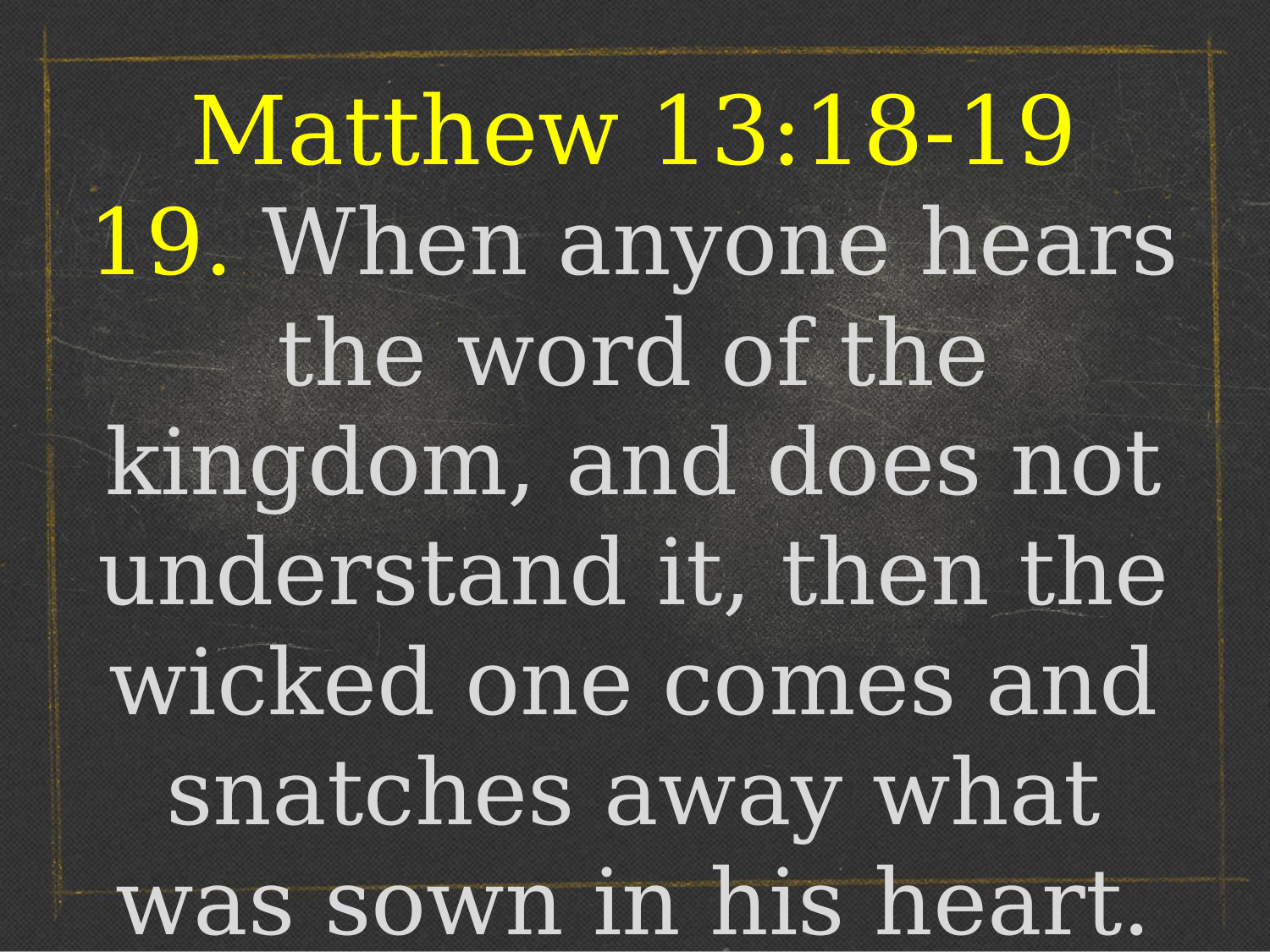

Matthew 13:18-19
19. When anyone hears the word of the kingdom, and does not understand it, then the wicked one comes and snatches away what was sown in his heart.